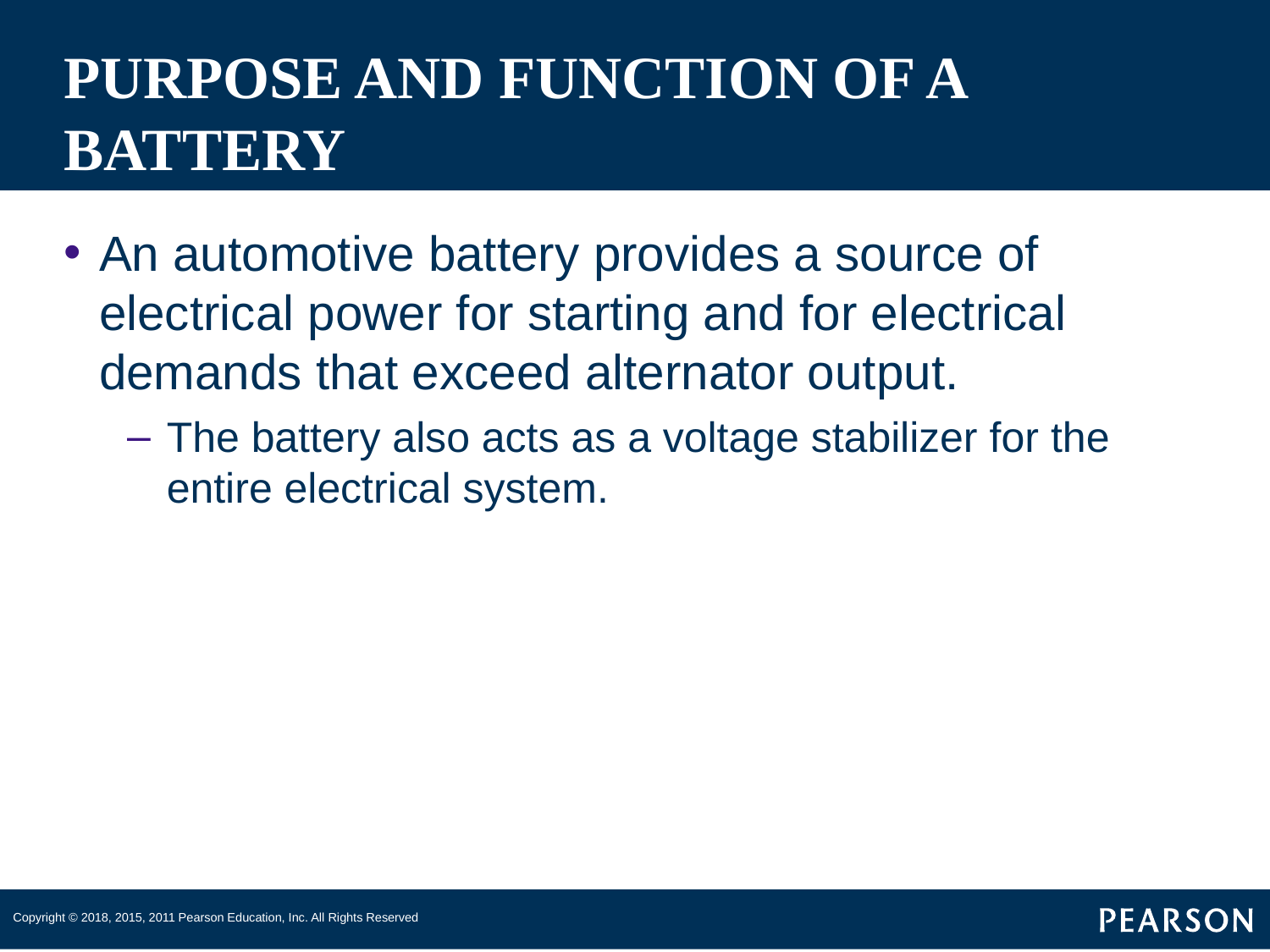

# PURPOSE AND FUNCTION OF A BATTERY
An automotive battery provides a source of electrical power for starting and for electrical demands that exceed alternator output.
The battery also acts as a voltage stabilizer for the entire electrical system.